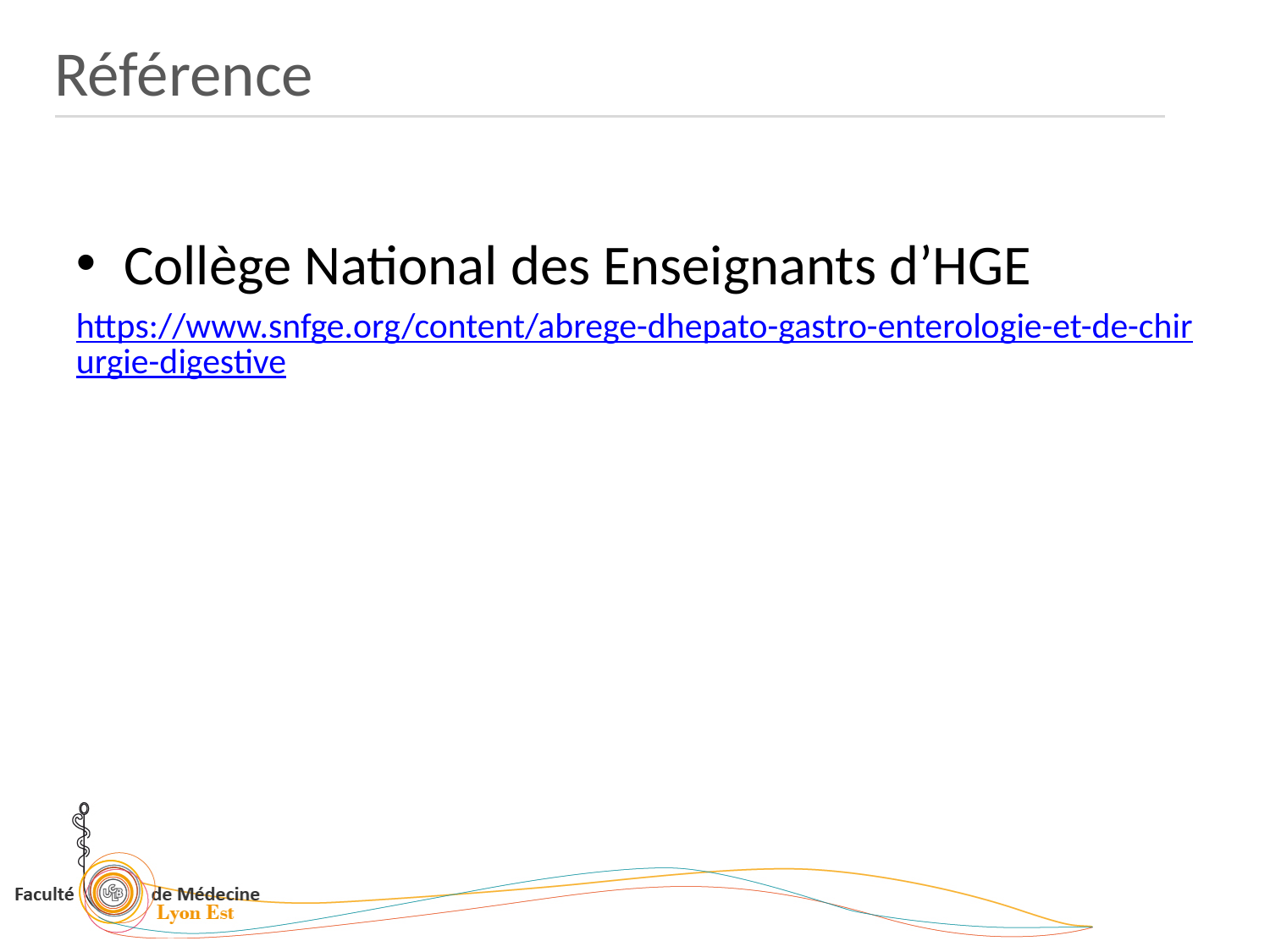

Référence

Collège National des Enseignants d’HGE
https://www.snfge.org/content/abrege-dhepato-gastro-enterologie-et-de-chirurgie-digestive